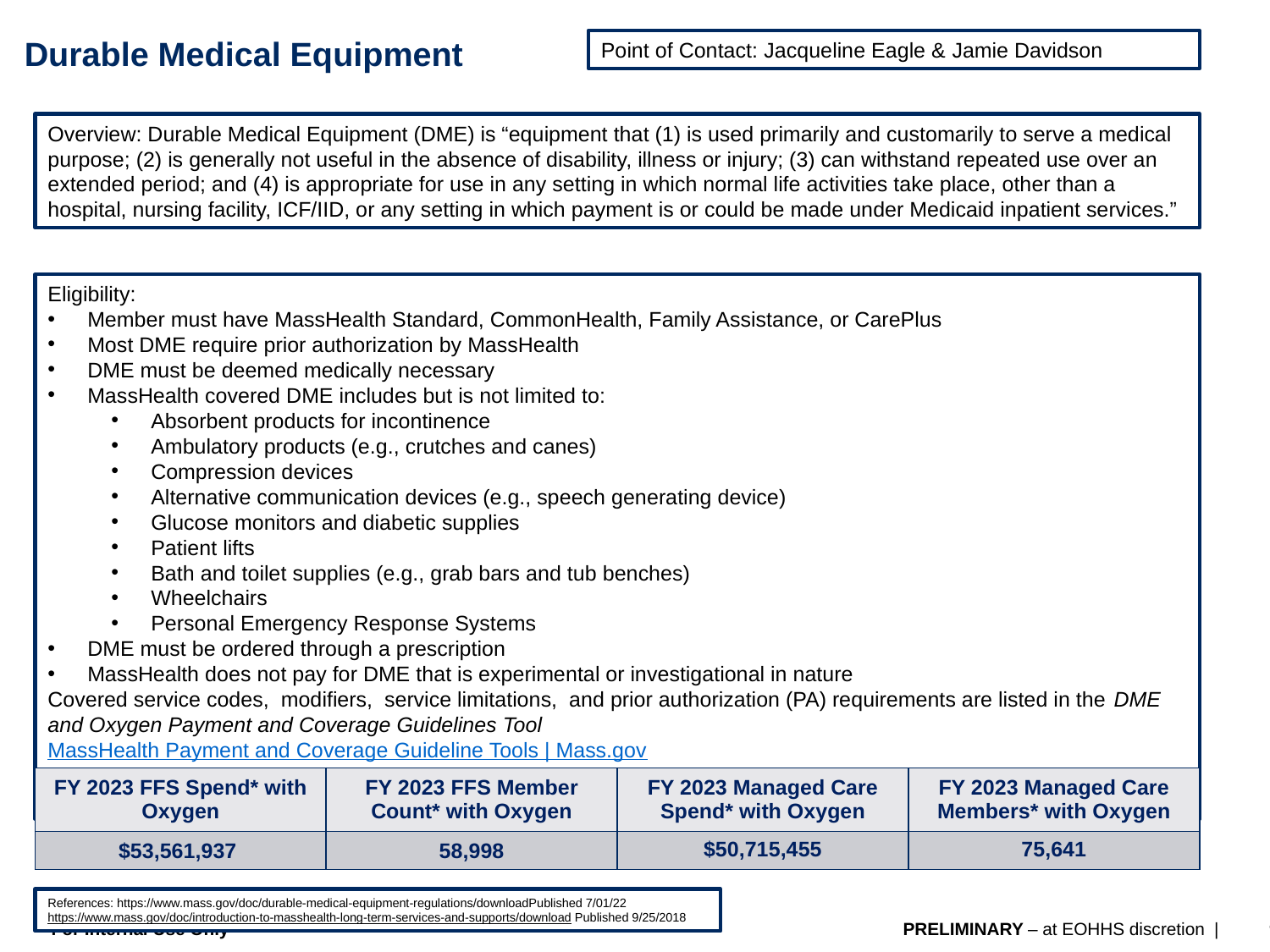

Point of Contact: Jacqueline Eagle & Jamie Davidson
# Durable Medical Equipment
Overview: Durable Medical Equipment (DME) is “equipment that (1) is used primarily and customarily to serve a medical purpose; (2) is generally not useful in the absence of disability, illness or injury; (3) can withstand repeated use over an extended period; and (4) is appropriate for use in any setting in which normal life activities take place, other than a hospital, nursing facility, ICF/IID, or any setting in which payment is or could be made under Medicaid inpatient services.”
Eligibility:
Member must have MassHealth Standard, CommonHealth, Family Assistance, or CarePlus
Most DME require prior authorization by MassHealth
DME must be deemed medically necessary
MassHealth covered DME includes but is not limited to:
Absorbent products for incontinence
Ambulatory products (e.g., crutches and canes)
Compression devices
Alternative communication devices (e.g., speech generating device)
Glucose monitors and diabetic supplies
Patient lifts
Bath and toilet supplies (e.g., grab bars and tub benches)
Wheelchairs
Personal Emergency Response Systems
DME must be ordered through a prescription
MassHealth does not pay for DME that is experimental or investigational in nature
Covered service codes,  modifiers,  service limitations,  and prior authorization (PA) requirements are listed in the DME and Oxygen Payment and Coverage Guidelines Tool
MassHealth Payment and Coverage Guideline Tools | Mass.gov

For complete eligibility requirements see 130 CMR 409 or 427
| FY 2023 FFS Spend\* with Oxygen | FY 2023 FFS Member Count\* with Oxygen | FY 2023 Managed Care Spend\* with Oxygen | FY 2023 Managed Care Members\* with Oxygen |
| --- | --- | --- | --- |
| $53,561,937 | 58,998 | $50,715,455 | 75,641 |
References: https://www.mass.gov/doc/durable-medical-equipment-regulations/downloadPublished 7/01/22
https://www.mass.gov/doc/introduction-to-masshealth-long-term-services-and-supports/download Published 9/25/2018